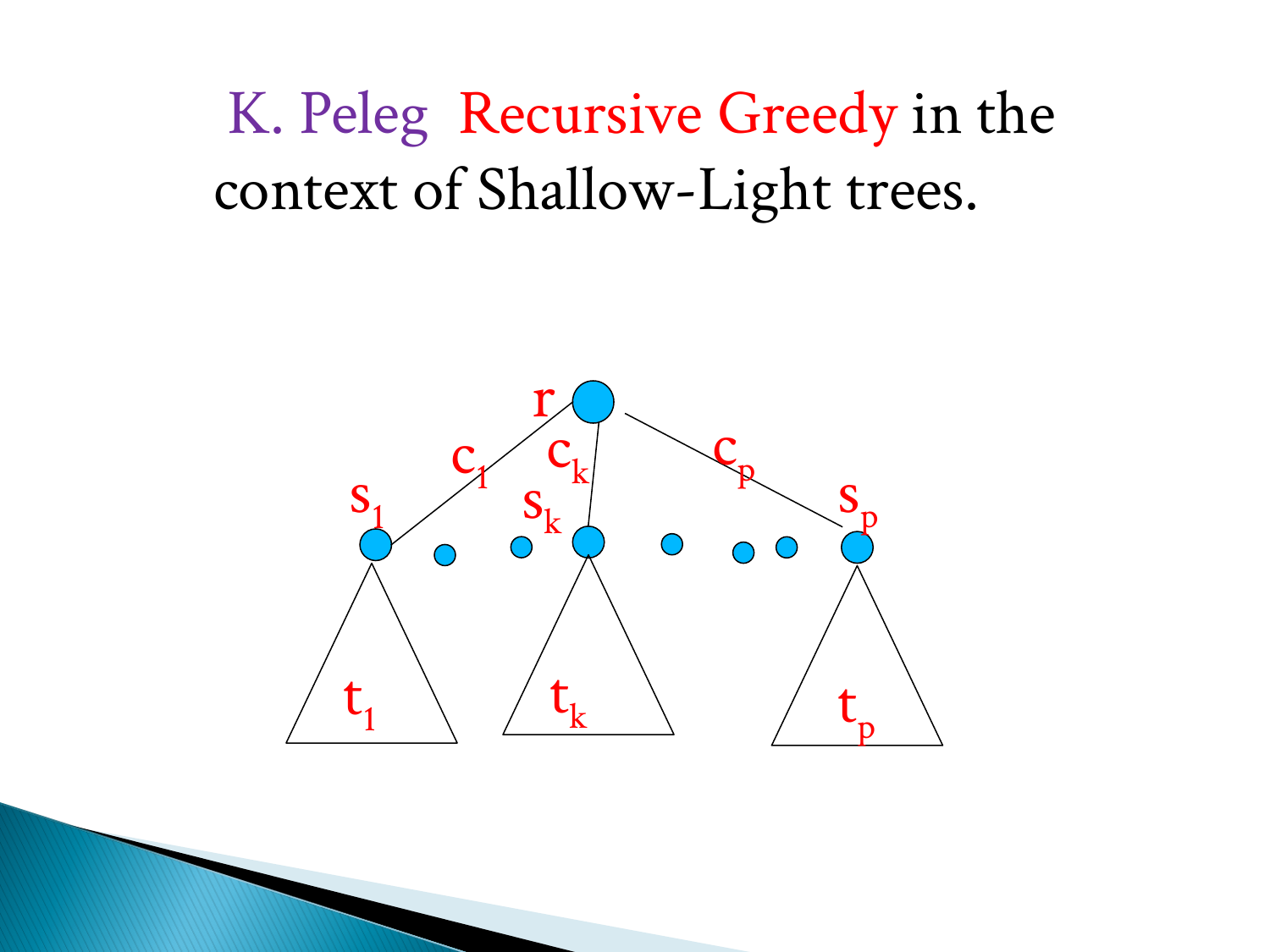

K. Peleg  Recursive Greedy in the context of Shallow-Light trees.
r

cp
ck

c1

sp
s1
sk

tk
t1
tp